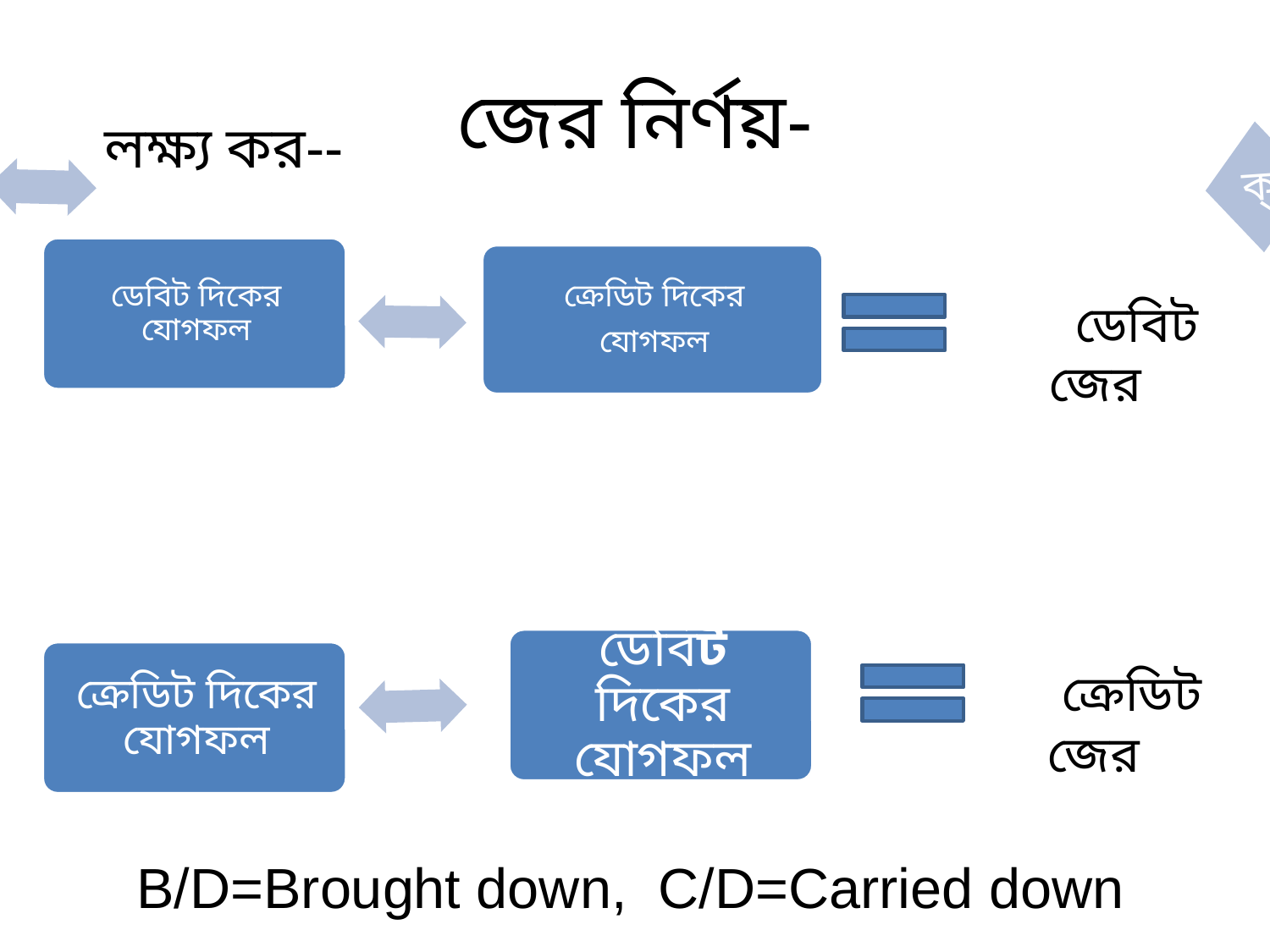

# জের নির্ণয়-
লক্ষ্য কর--
ডেবিট দিকের যোগফল
ক্
ডেবিট দিকের যোগফল

ক্রেডিট দিকের যোগফল

ক্রেডিট দিকের
যোগফল

  ডেবিট জের

 ক্রেডিট জের
B/D=Brought down,  C/D=Carried down